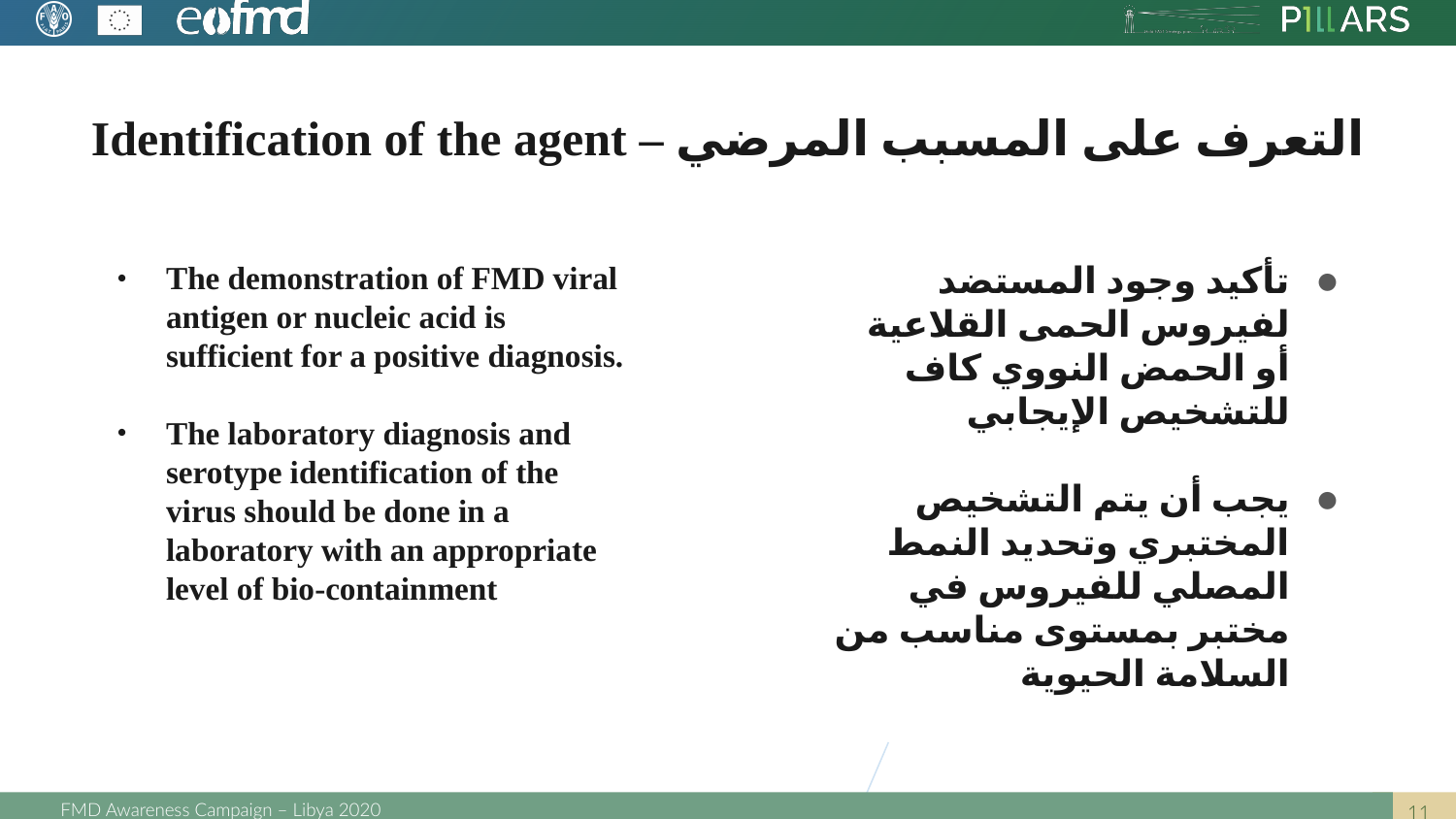

# التعرف على المسبب المرضي – Identification of the agent
The demonstration of FMD viral antigen or nucleic acid is sufficient for a positive diagnosis.

The laboratory diagnosis and serotype identification of the virus should be done in a laboratory with an appropriate level of bio-containment
تأكيد وجود المستضد لفيروس الحمى القلاعية أو الحمض النووي كاف للتشخيص الإيجابي

يجب أن يتم التشخيص المختبري وتحديد النمط المصلي للفيروس في مختبر بمستوى مناسب من السلامة الحيوية
FMD Awareness Campaign – Libya 2020